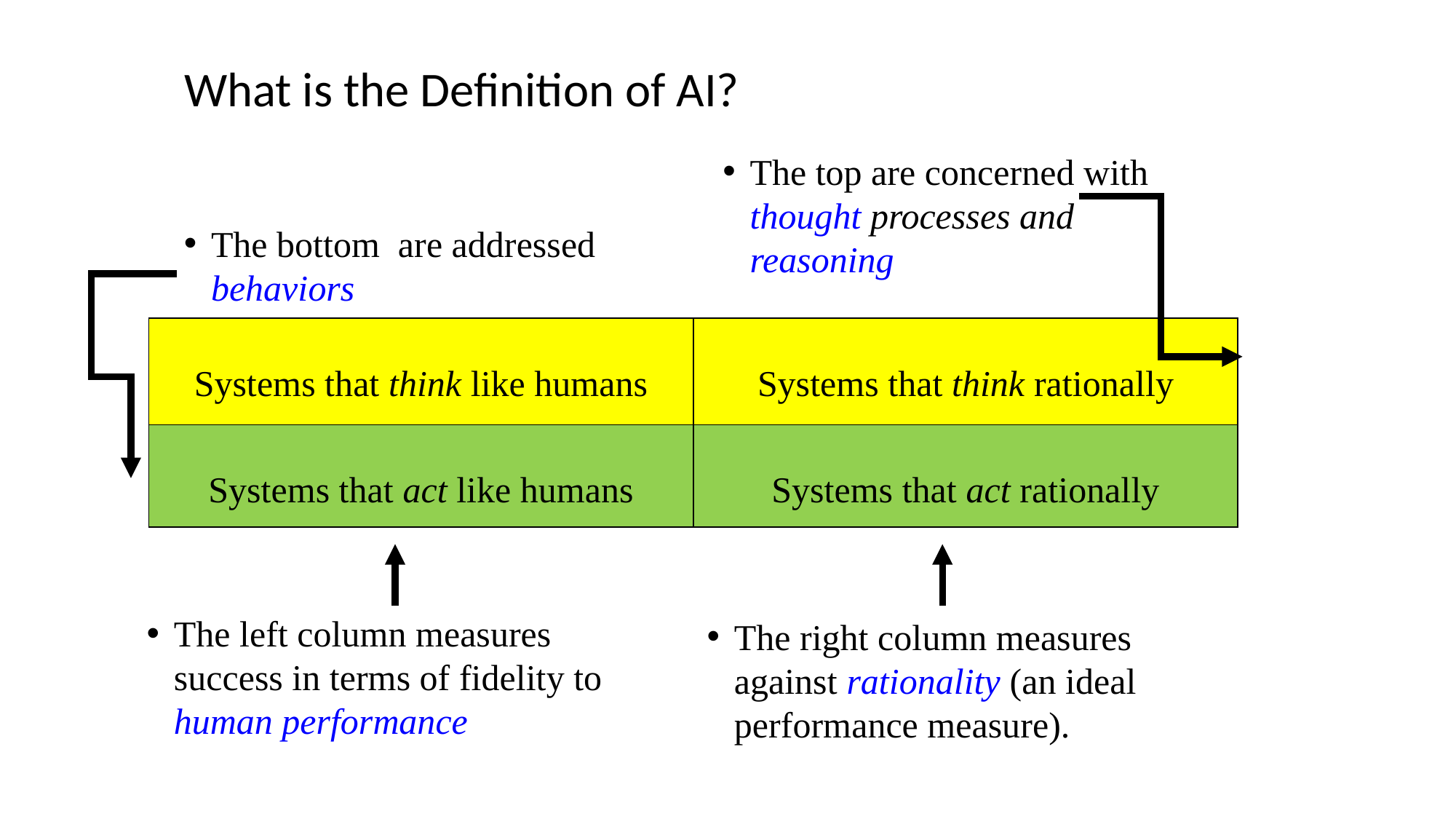

# What is the Definition of AI?
The top are concerned with thought processes and reasoning
The bottom  are addressed behaviors
| Systems that think like humans | Systems that think rationally |
| --- | --- |
| Systems that act like humans | Systems that act rationally |
The left column measures success in terms of fidelity to human performance
The right column measures against rationality (an ideal performance measure).